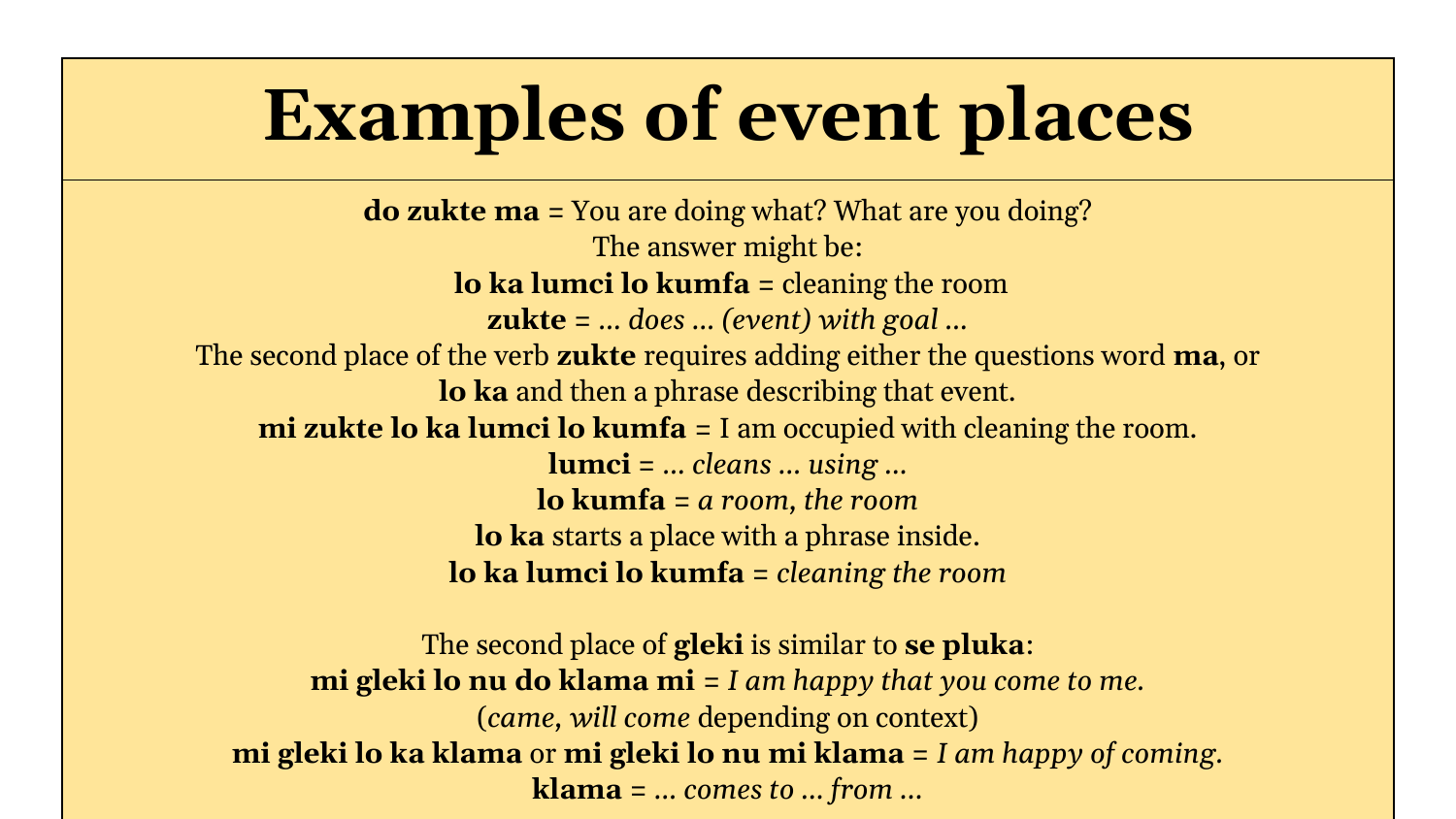

| Examples of event places |  |  |  |  |  |
| --- | --- | --- | --- | --- | --- |
| do zukte ma = You are doing what? What are you doing? The answer might be: lo ka lumci lo kumfa = cleaning the room zukte = … does … (event) with goal … The second place of the verb zukte requires adding either the questions word ma, or lo ka and then a phrase describing that event. mi zukte lo ka lumci lo kumfa = I am occupied with cleaning the room. lumci = … cleans … using … lo kumfa = a room, the room lo ka starts a place with a phrase inside. lo ka lumci lo kumfa = cleaning the room The second place of gleki is similar to se pluka: mi gleki lo nu do klama mi = I am happy that you come to me. (came, will come depending on context) mi gleki lo ka klama or mi gleki lo nu mi klama = I am happy of coming. klama = … comes to … from ... |  |  |  |  |  |